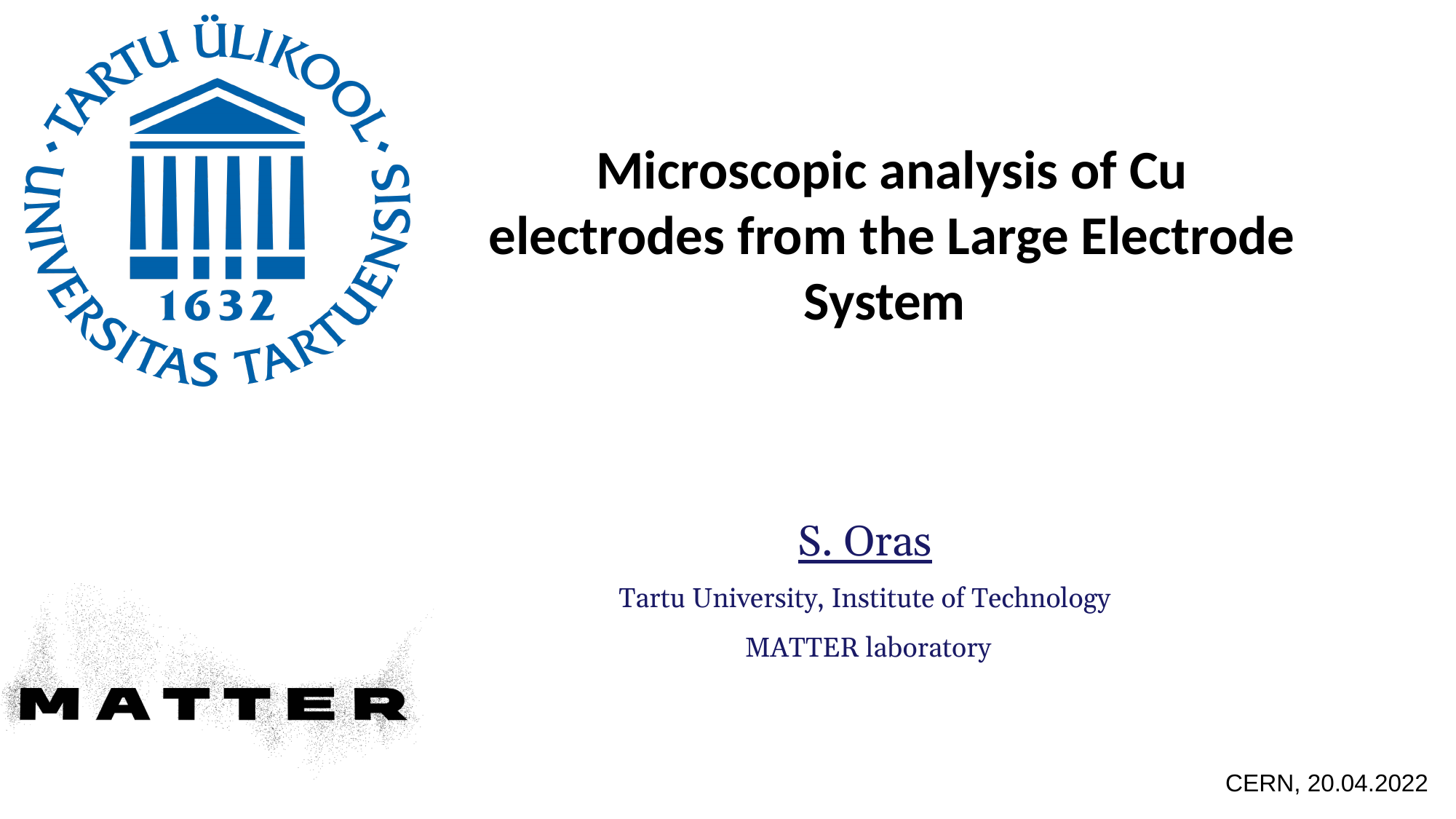

# Microscopic analysis of Cu electrodes from the Large Electrode System
S. Oras
Tartu University, Institute of Technology
 MATTER laboratory
CERN, 20.04.2022